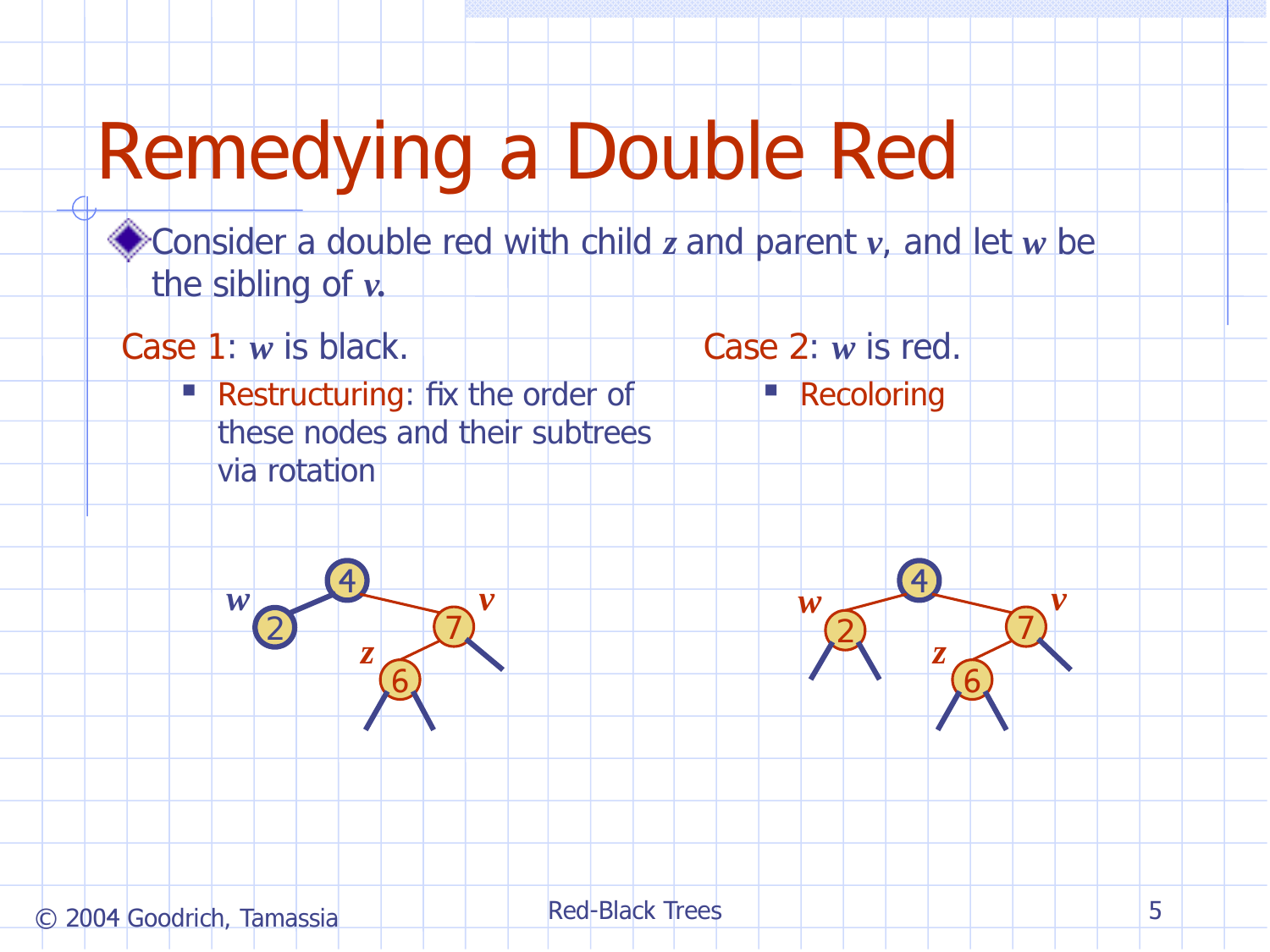

Remedying a Double Red
Consider a double red with child z and parent v, and let w be the sibling of v.
Case 1: w is black.
Restructuring: fix the order of these nodes and their subtrees via rotation
Case 2: w is red.
Recoloring
4
4
w
v
v
w
7
7
2
2
z
z
6
6
Red-Black Trees
5